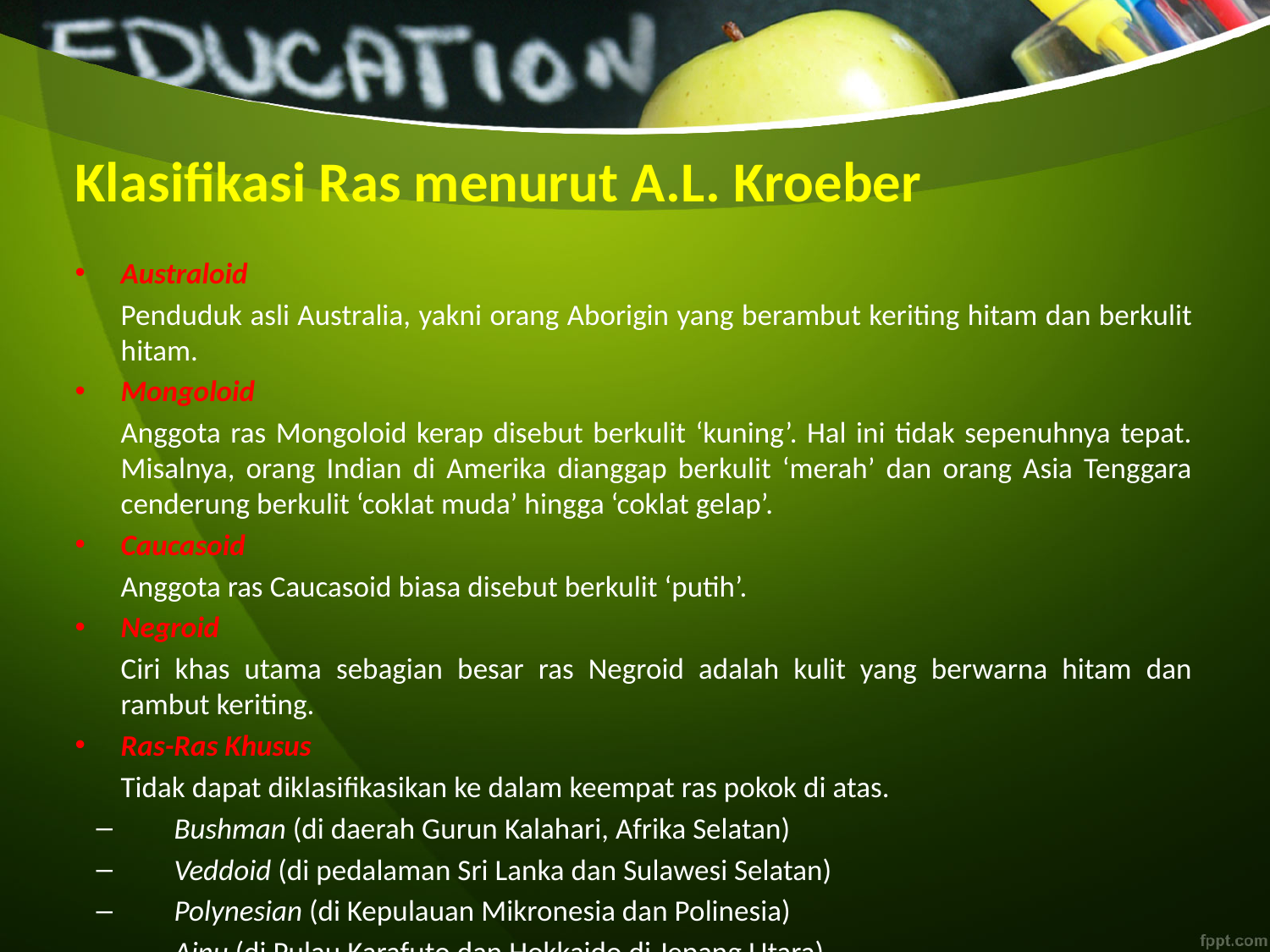

# Klasifikasi Ras menurut A.L. Kroeber
Australoid
	Penduduk asli Australia, yakni orang Aborigin yang berambut keriting hitam dan berkulit hitam.
Mongoloid
	Anggota ras Mongoloid kerap disebut berkulit ‘kuning’. Hal ini tidak sepenuhnya tepat. Misalnya, orang Indian di Amerika dianggap berkulit ‘merah’ dan orang Asia Tenggara cenderung berkulit ‘coklat muda’ hingga ‘coklat gelap’.
Caucasoid
	Anggota ras Caucasoid biasa disebut berkulit ‘putih’.
Negroid
	Ciri khas utama sebagian besar ras Negroid adalah kulit yang berwarna hitam dan rambut keriting.
Ras-Ras Khusus
	Tidak dapat diklasifikasikan ke dalam keempat ras pokok di atas.
Bushman (di daerah Gurun Kalahari, Afrika Selatan)
Veddoid (di pedalaman Sri Lanka dan Sulawesi Selatan)
Polynesian (di Kepulauan Mikronesia dan Polinesia)
Ainu (di Pulau Karafuto dan Hokkaido di Jepang Utara)